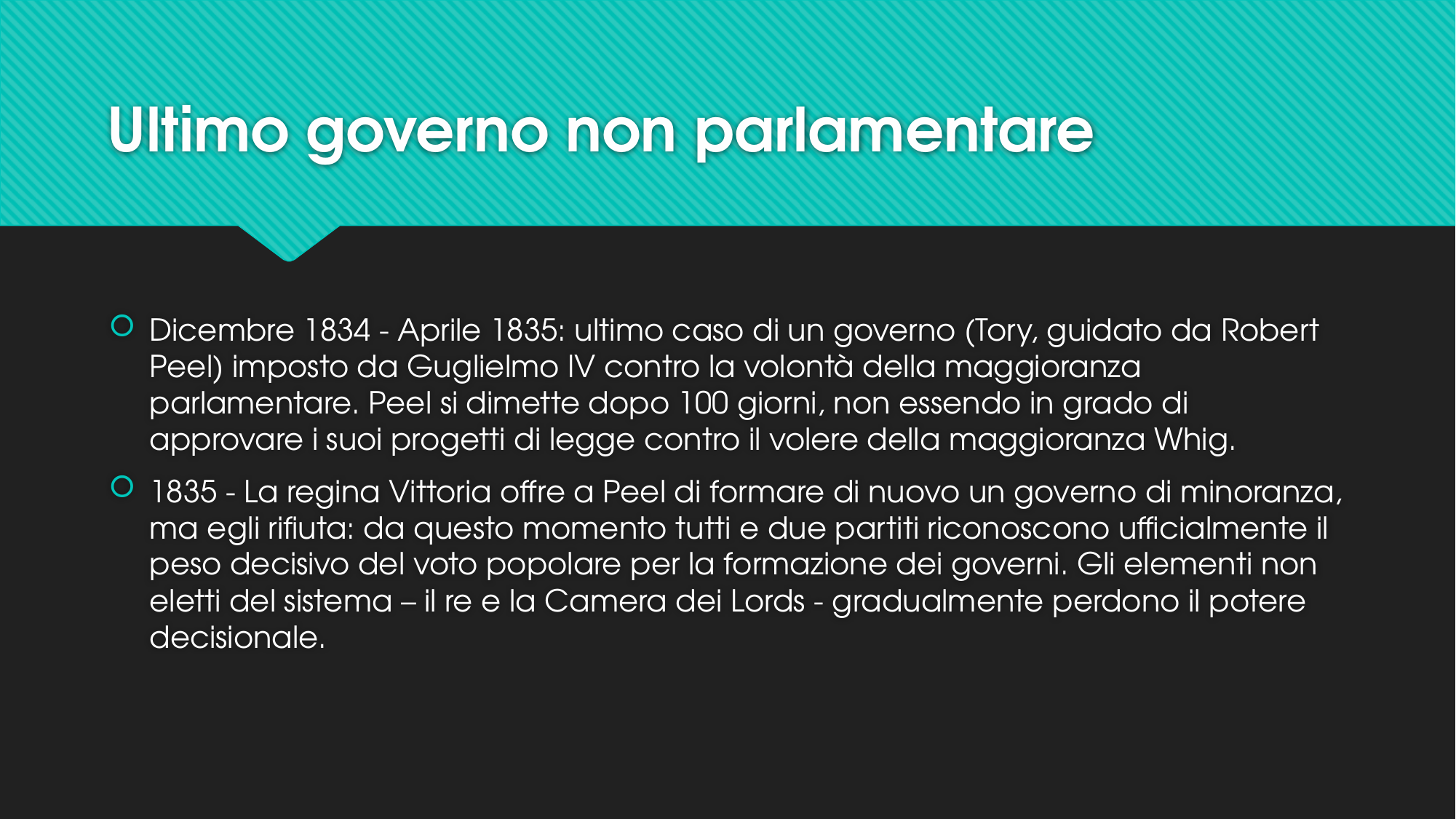

# Ultimo governo non parlamentare
Dicembre 1834 - Aprile 1835: ultimo caso di un governo (Tory, guidato da Robert Peel) imposto da Guglielmo IV contro la volontà della maggioranza parlamentare. Peel si dimette dopo 100 giorni, non essendo in grado di approvare i suoi progetti di legge contro il volere della maggioranza Whig.
1835 - La regina Vittoria offre a Peel di formare di nuovo un governo di minoranza, ma egli rifiuta: da questo momento tutti e due partiti riconoscono ufficialmente il peso decisivo del voto popolare per la formazione dei governi. Gli elementi non eletti del sistema – il re e la Camera dei Lords - gradualmente perdono il potere decisionale.